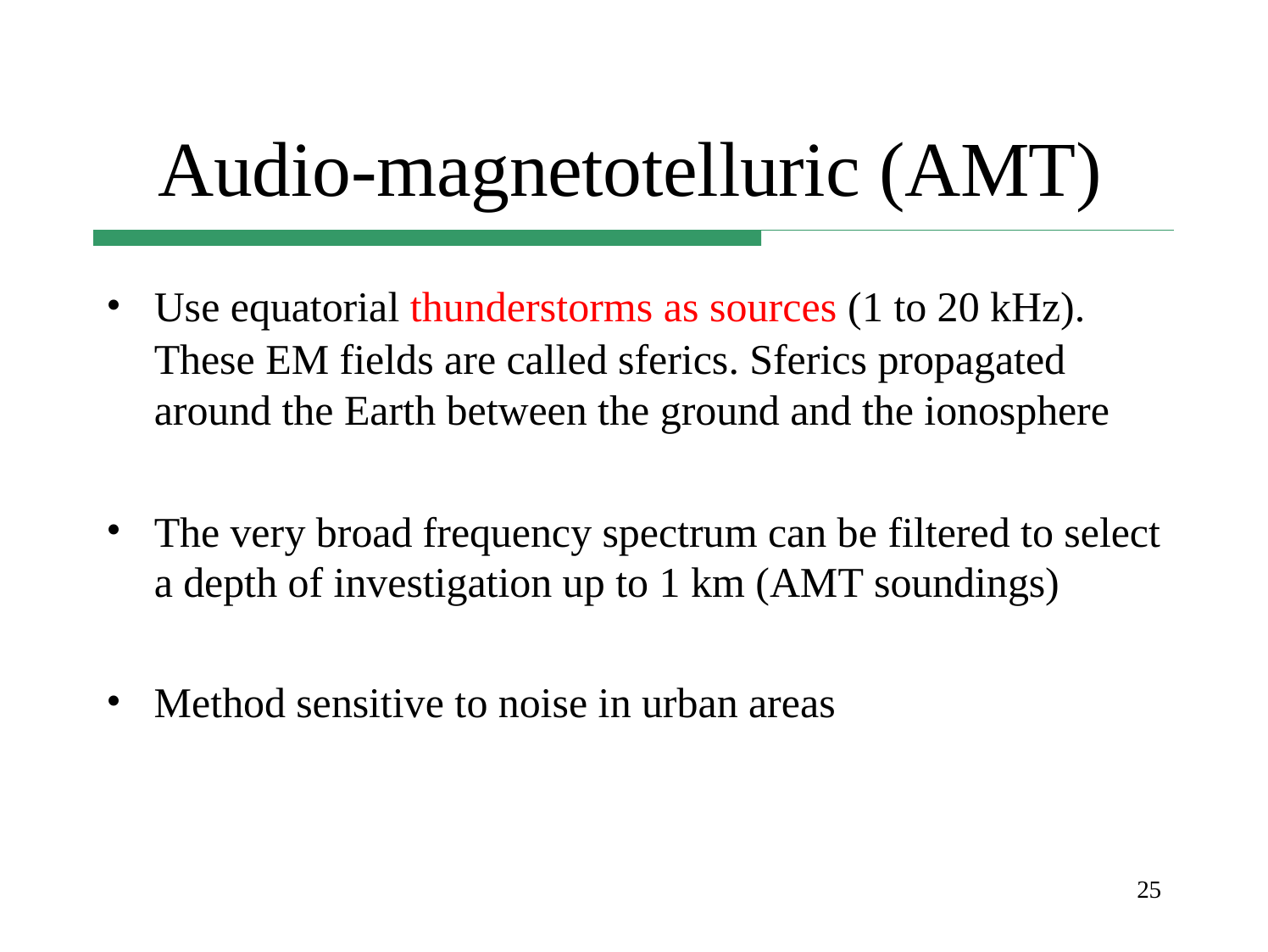

# Audio-magnetotelluric (AMT)
Use equatorial thunderstorms as sources (1 to 20 kHz).
These EM fields are called sferics. Sferics propagated around the Earth between the ground and the ionosphere

The very broad frequency spectrum can be filtered to select a depth of investigation up to 1 km (AMT soundings)

Method sensitive to noise in urban areas
25